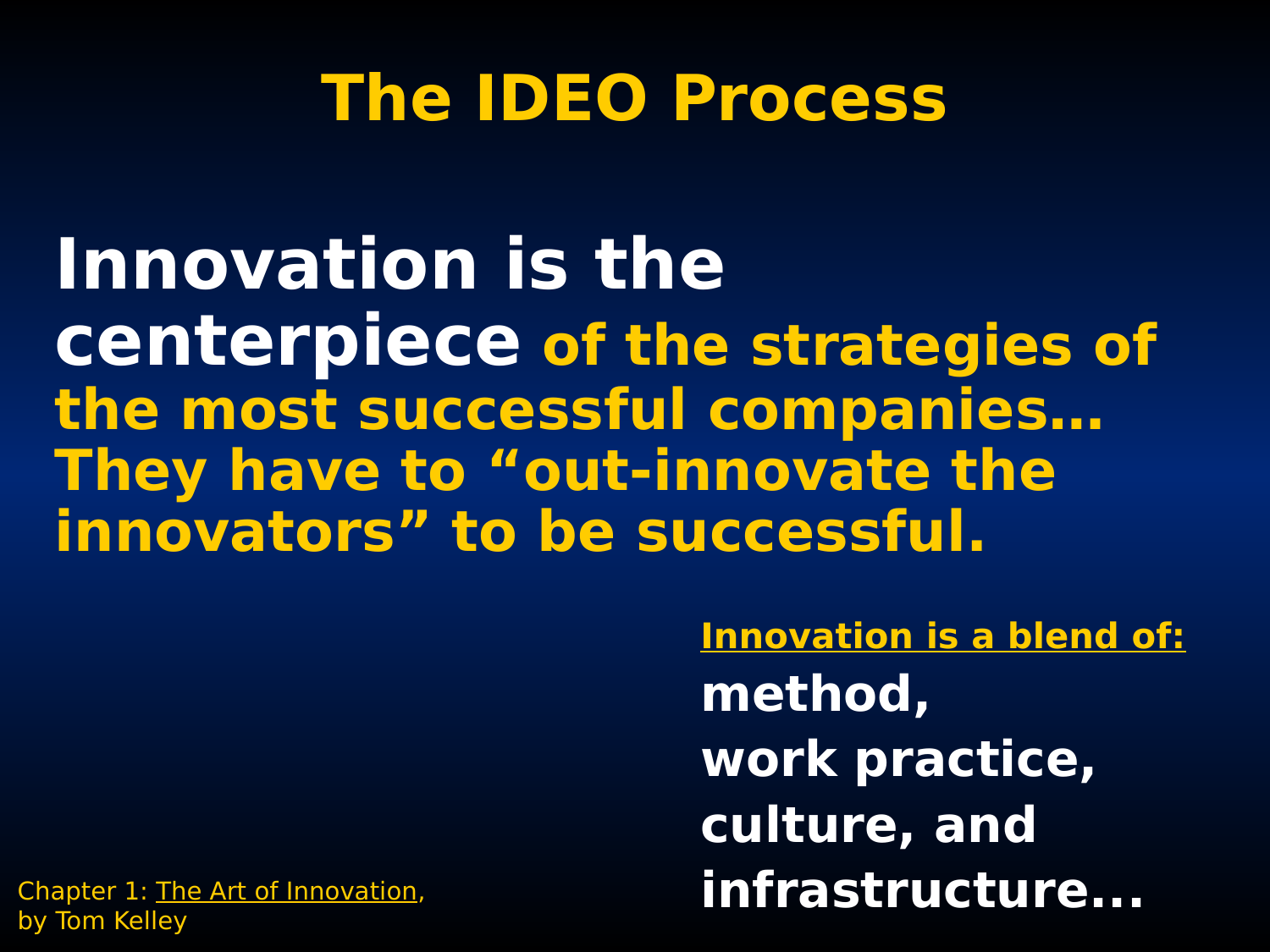

# The IDEO Process
Innovation is the centerpiece of the strategies of the most successful companies… They have to “out-innovate the innovators” to be successful.

Innovation is a blend of:
method,
work practice,
culture, and
infrastructure...
Chapter 1: The Art of Innovation,
by Tom Kelley